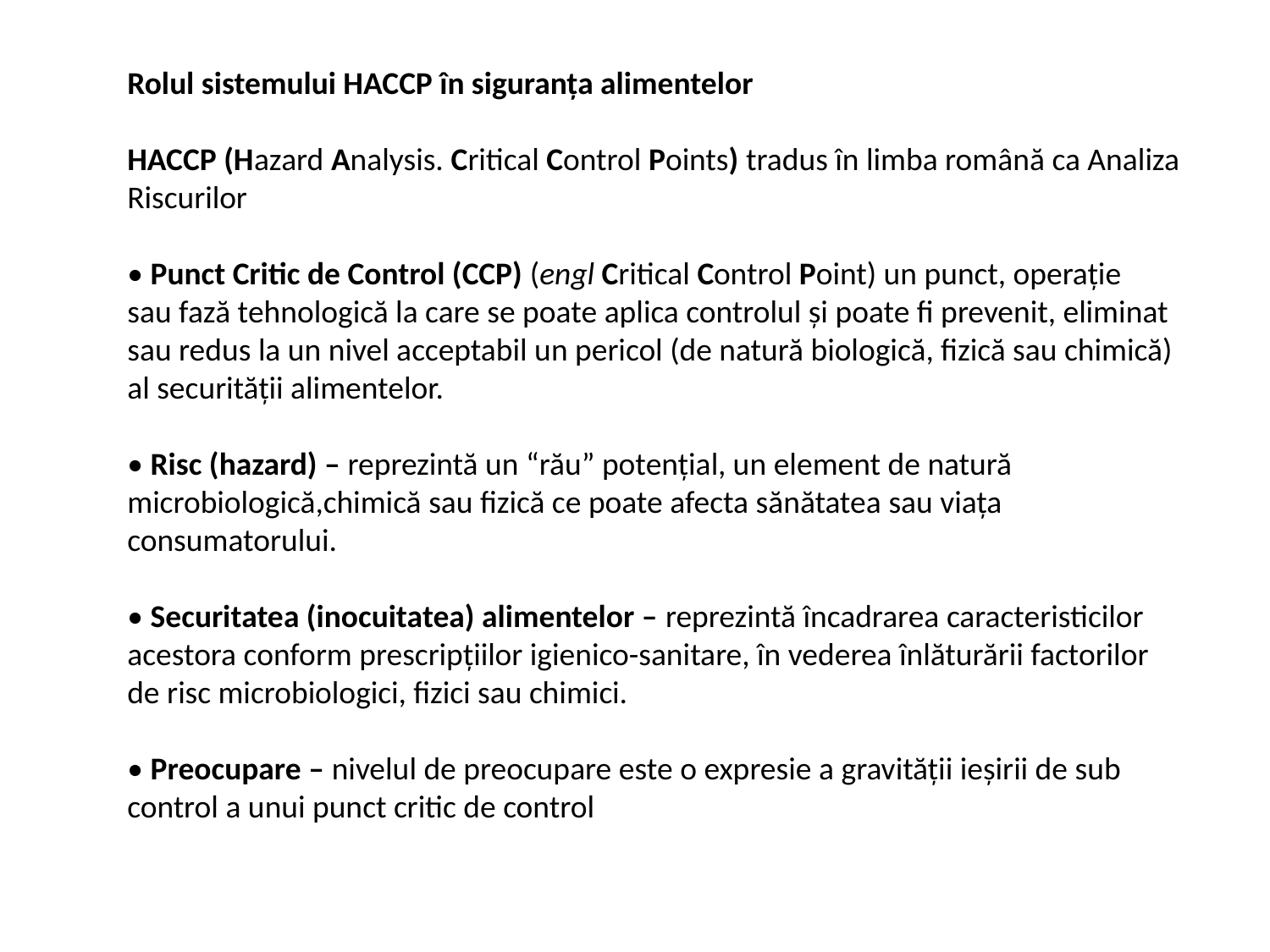

Rolul sistemului HACCP în siguranţa alimentelor

HACCP (Hazard Analysis. Critical Control Points) tradus în limba română ca Analiza Riscurilor

• Punct Critic de Control (CCP) (engl Critical Control Point) un punct, operaţie
sau fază tehnologică la care se poate aplica controlul şi poate fi prevenit, eliminat sau redus la un nivel acceptabil un pericol (de natură biologică, fizică sau chimică) al securităţii alimentelor.

• Risc (hazard) – reprezintă un “rău” potenţial, un element de natură microbiologică,chimică sau fizică ce poate afecta sănătatea sau viaţa consumatorului.

• Securitatea (inocuitatea) alimentelor – reprezintă încadrarea caracteristicilor
acestora conform prescripţiilor igienico-sanitare, în vederea înlăturării factorilor de risc microbiologici, fizici sau chimici.

• Preocupare – nivelul de preocupare este o expresie a gravităţii ieşirii de sub control a unui punct critic de control